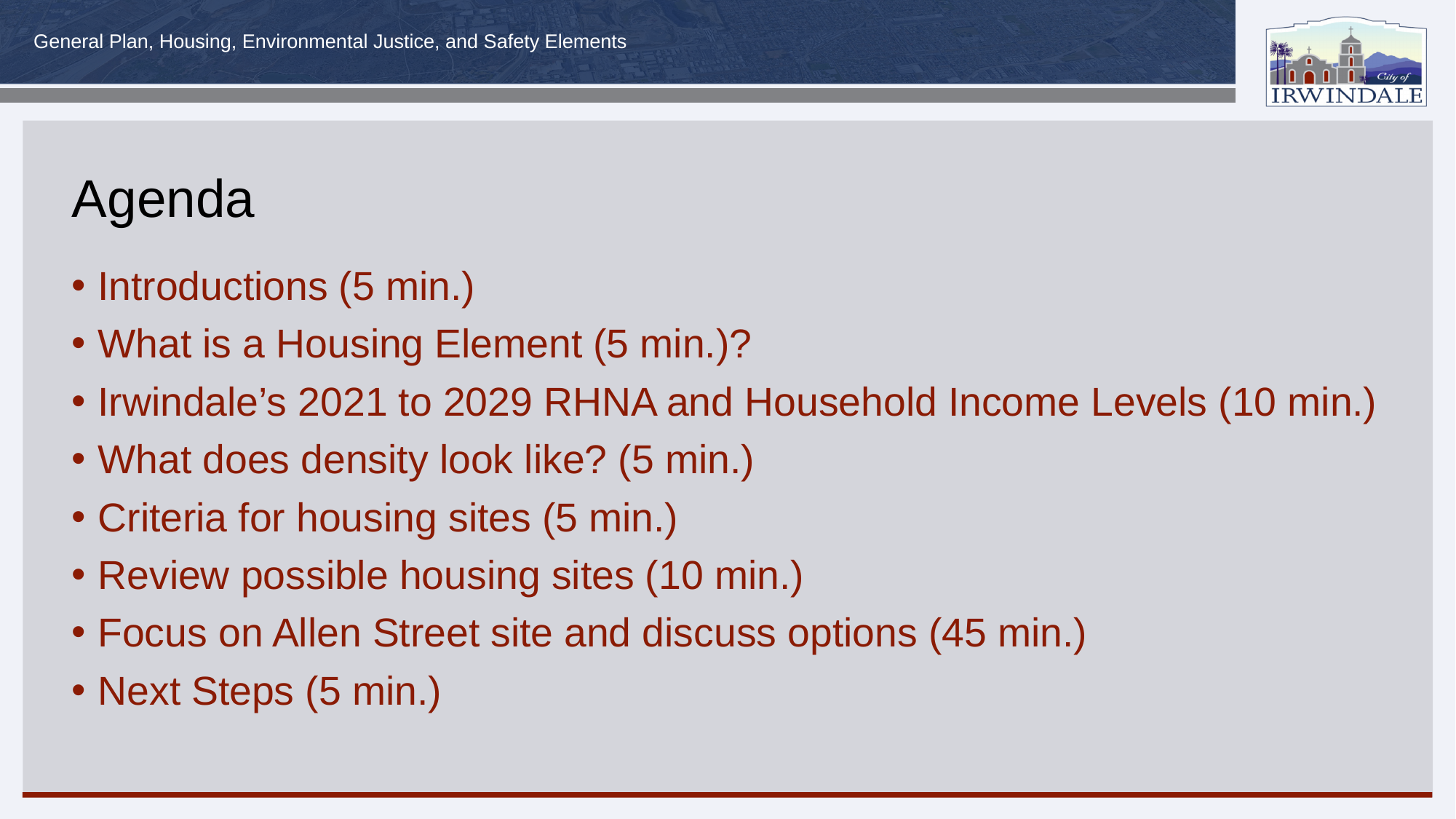

# Agenda
Introductions (5 min.)
What is a Housing Element (5 min.)?
Irwindale’s 2021 to 2029 RHNA and Household Income Levels (10 min.)
What does density look like? (5 min.)
Criteria for housing sites (5 min.)
Review possible housing sites (10 min.)
Focus on Allen Street site and discuss options (45 min.)
Next Steps (5 min.)